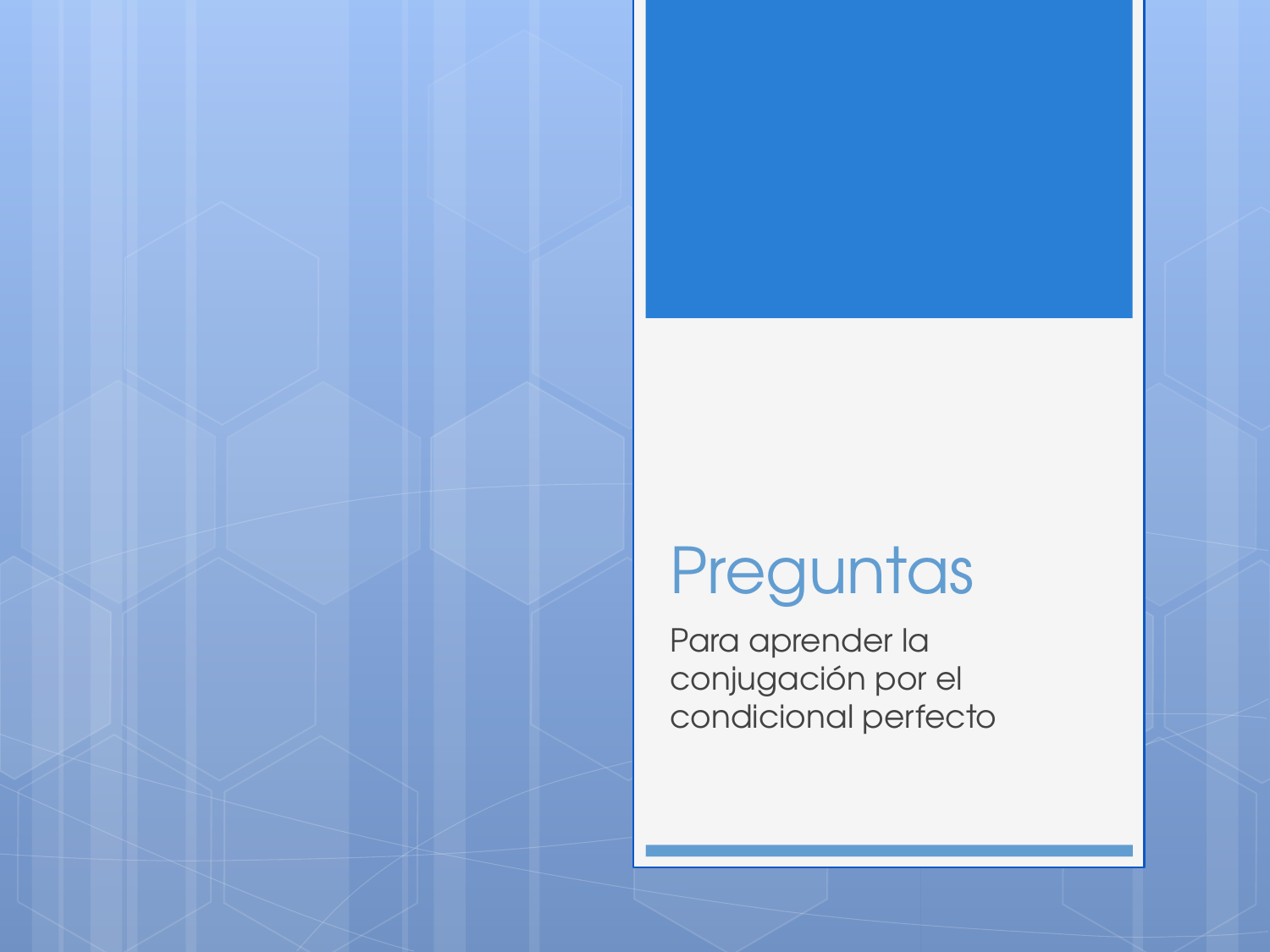

# Preguntas
Para aprender la conjugación por el condicional perfecto